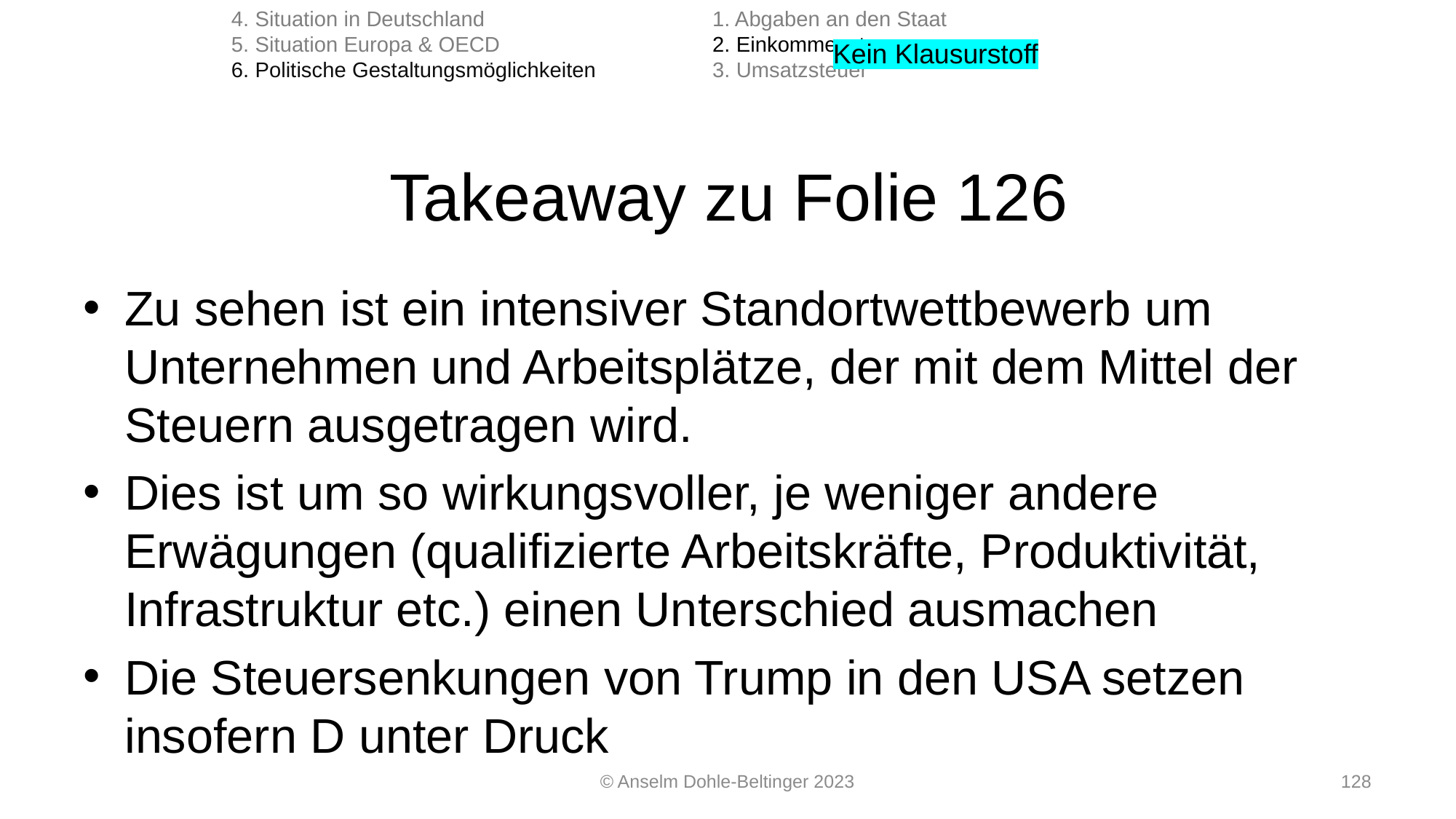

4. Situation in Deutschland
5. Situation Europa & OECD
6. Politische Gestaltungsmöglichkeiten
1. Abgaben an den Staat
2. Einkommensteuer
3. Umsatzsteuer
Kein Klausurstoff
# Takeaway zu Folie 126
Zu sehen ist ein intensiver Standortwettbewerb um Unternehmen und Arbeitsplätze, der mit dem Mittel der Steuern ausgetragen wird.
Dies ist um so wirkungsvoller, je weniger andere Erwägungen (qualifizierte Arbeitskräfte, Produktivität, Infrastruktur etc.) einen Unterschied ausmachen
Die Steuersenkungen von Trump in den USA setzen insofern D unter Druck
© Anselm Dohle-Beltinger 2023
128